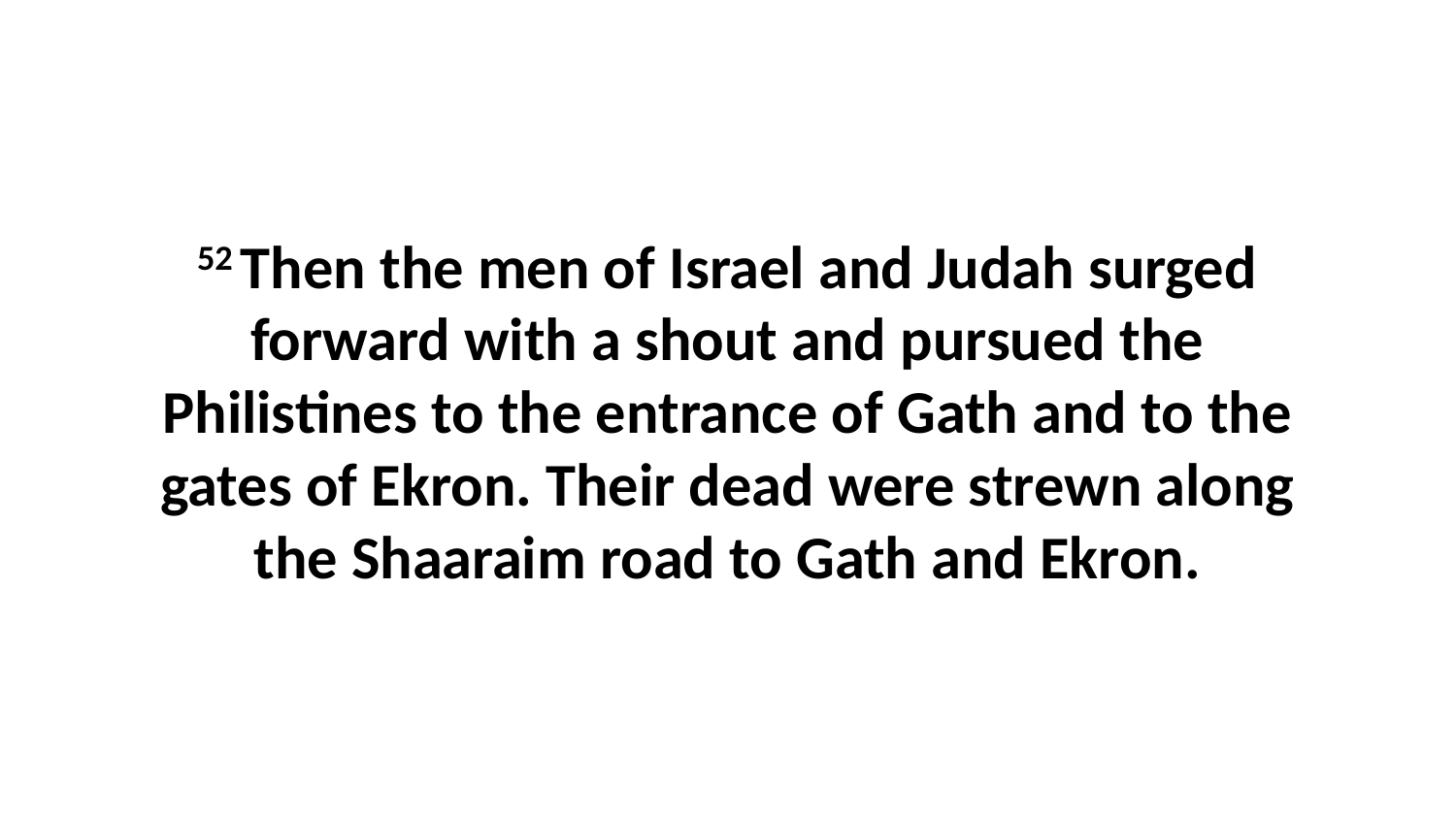

52 Then the men of Israel and Judah surged forward with a shout and pursued the Philistines to the entrance of Gath and to the gates of Ekron. Their dead were strewn along the Shaaraim road to Gath and Ekron.